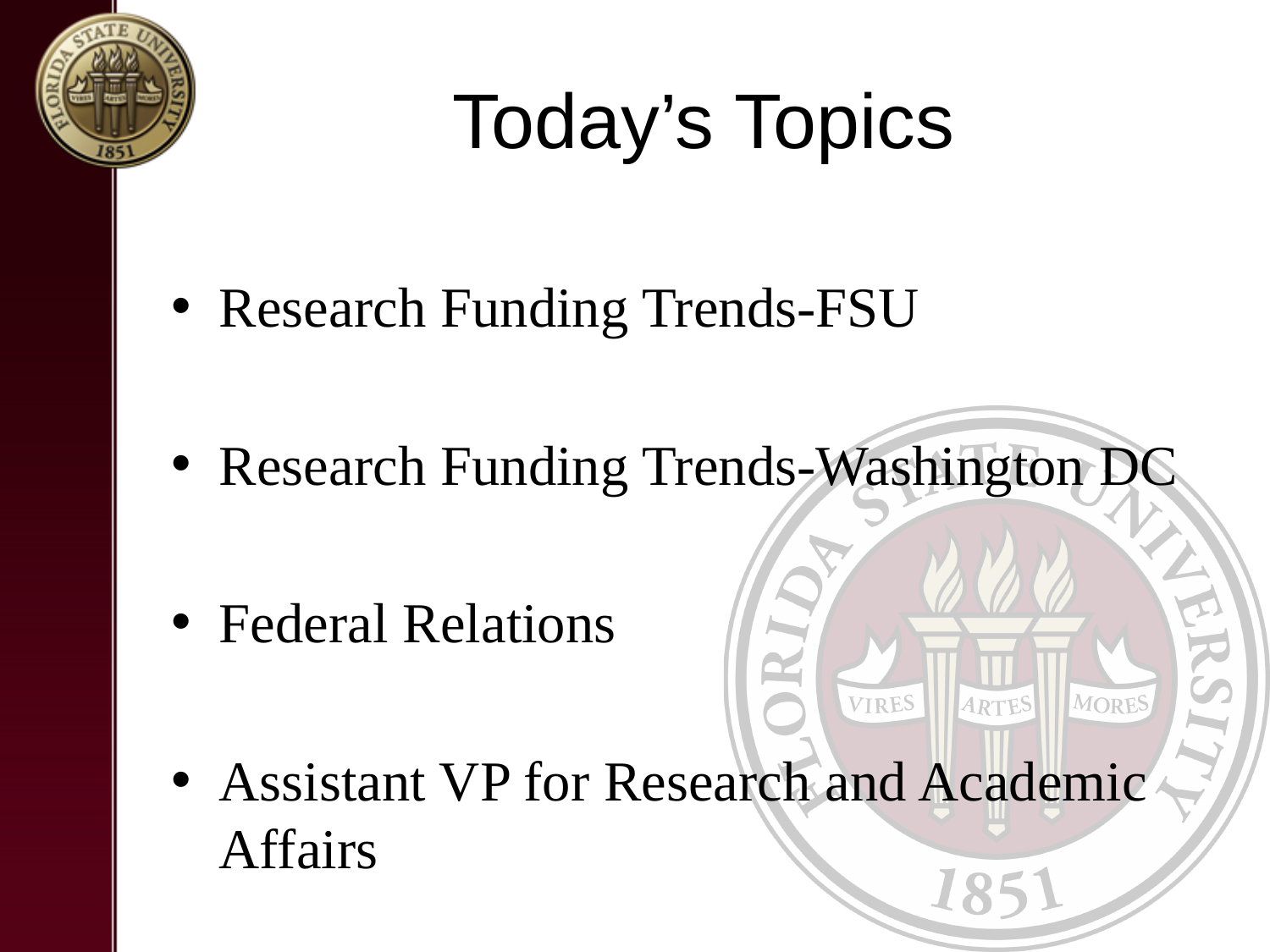

# Today’s Topics
Research Funding Trends-FSU

Research Funding Trends-Washington DC

Federal Relations

Assistant VP for Research and Academic Affairs